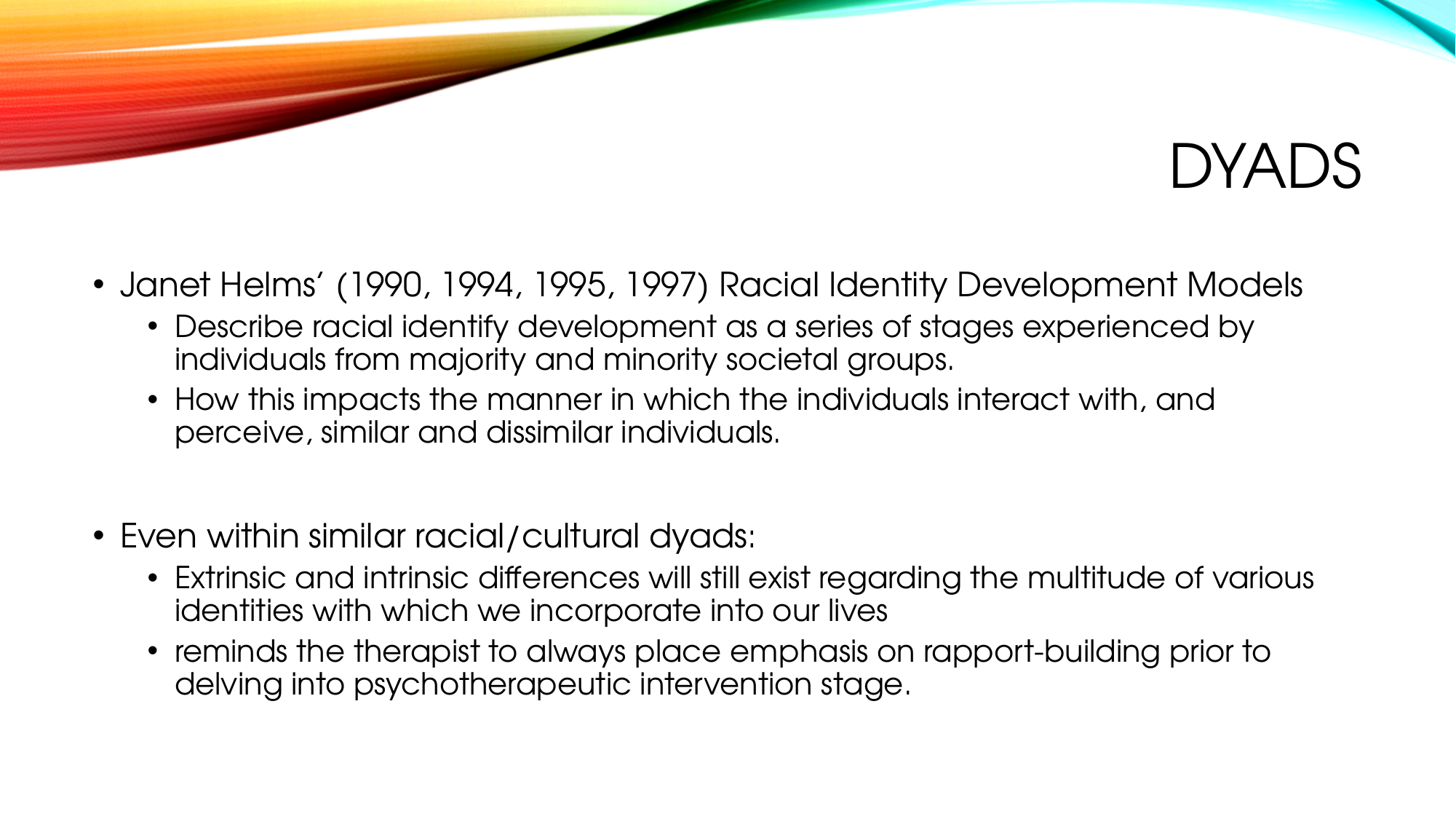

# Dyads
Janet Helms’ (1990, 1994, 1995, 1997) Racial Identity Development Models
Describe racial identify development as a series of stages experienced by individuals from majority and minority societal groups.
How this impacts the manner in which the individuals interact with, and perceive, similar and dissimilar individuals.

Even within similar racial/cultural dyads:
Extrinsic and intrinsic differences will still exist regarding the multitude of various identities with which we incorporate into our lives
reminds the therapist to always place emphasis on rapport-building prior to delving into psychotherapeutic intervention stage.